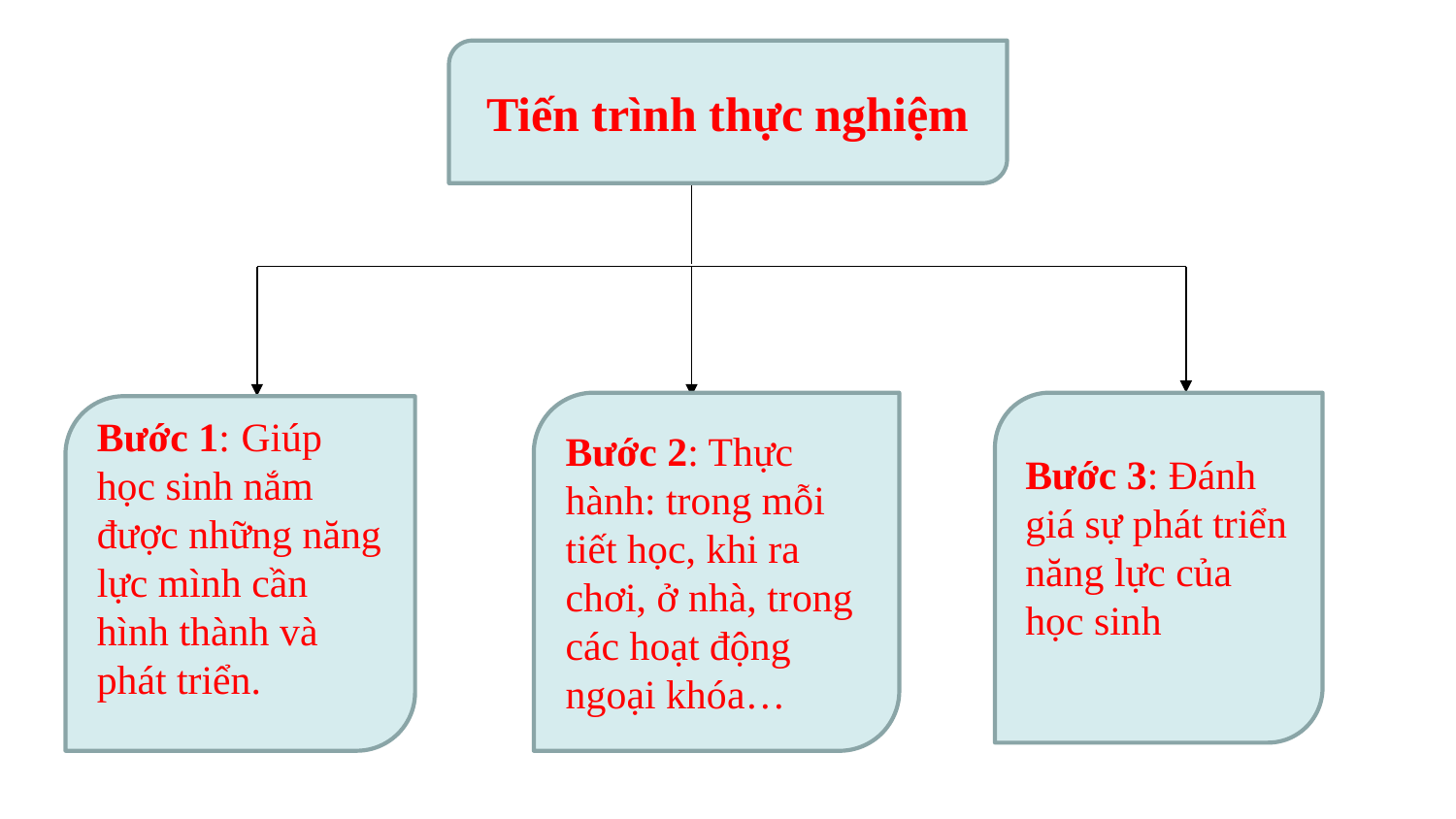

Tiến trình thực nghiệm
Bước 2: Thực hành: trong mỗi tiết học, khi ra chơi, ở nhà, trong các hoạt động ngoại khóa…
Bước 3: Đánh giá sự phát triển năng lực của học sinh

Bước 1: Giúp học sinh nắm được những năng lực mình cần hình thành và phát triển.